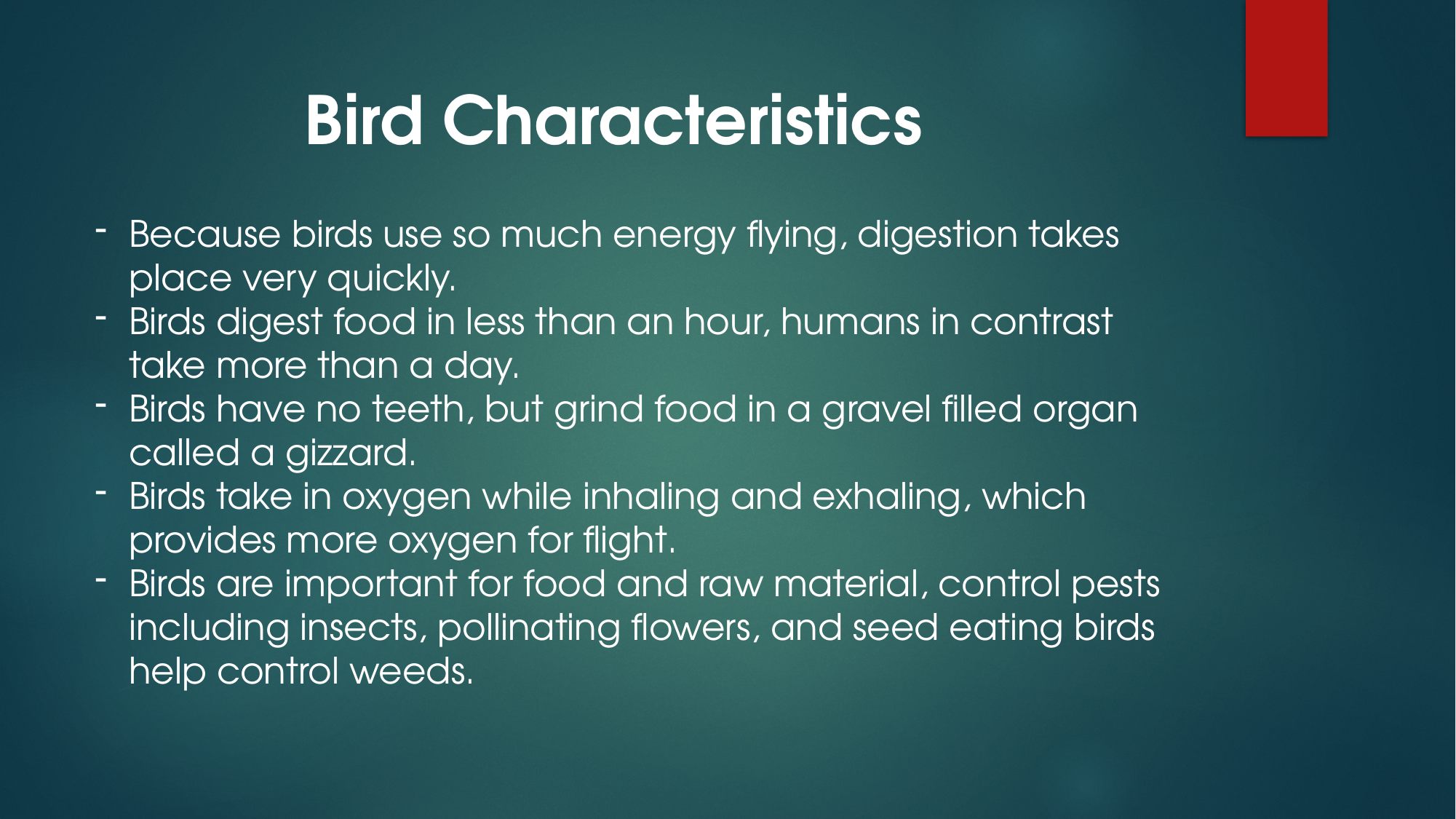

Bird Characteristics
Because birds use so much energy flying, digestion takes place very quickly.
Birds digest food in less than an hour, humans in contrast take more than a day.
Birds have no teeth, but grind food in a gravel filled organ called a gizzard.
Birds take in oxygen while inhaling and exhaling, which provides more oxygen for flight.
Birds are important for food and raw material, control pests including insects, pollinating flowers, and seed eating birds help control weeds.